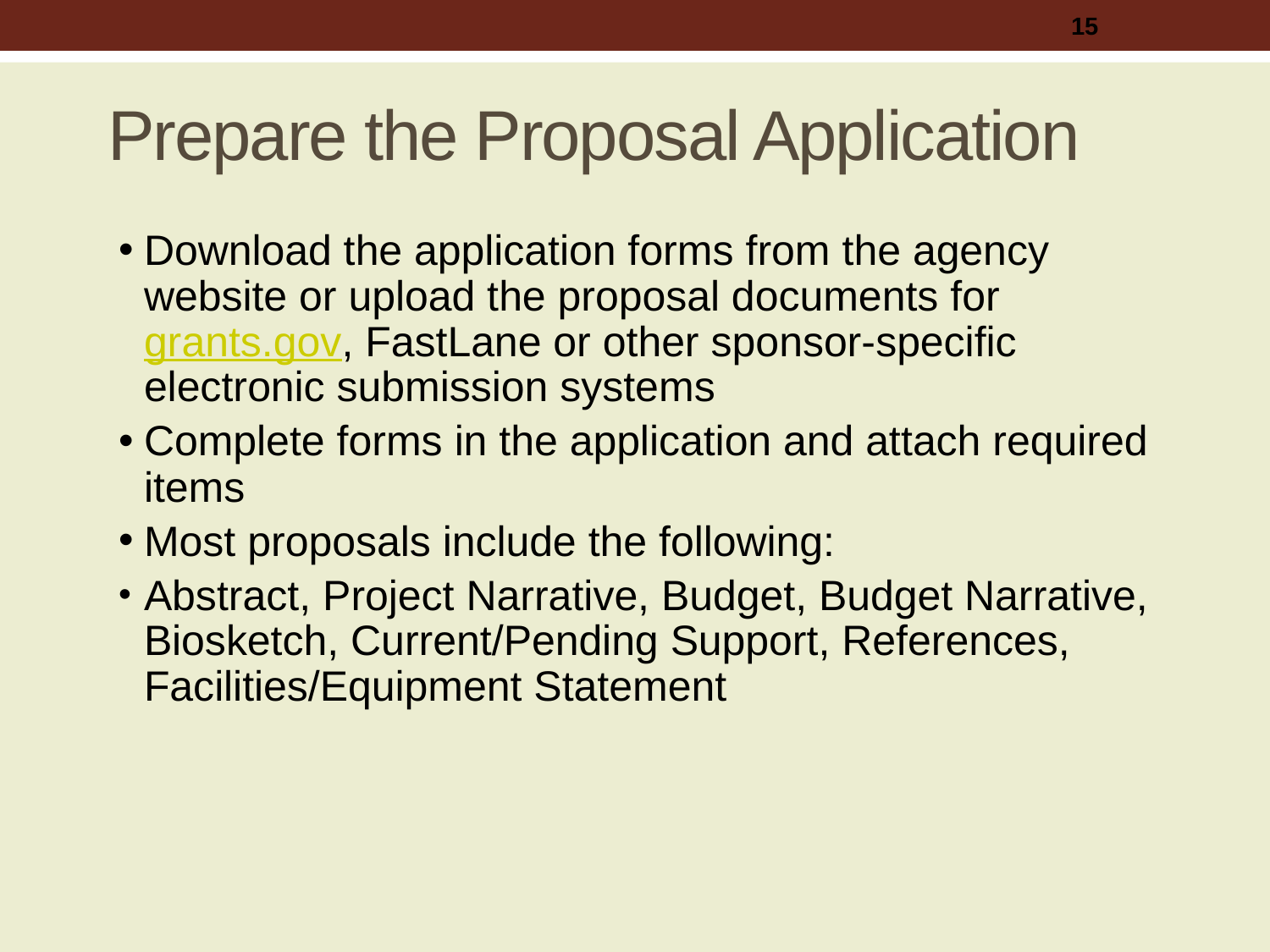

15
Prepare the Proposal Application
Download the application forms from the agency website or upload the proposal documents for grants.gov, FastLane or other sponsor-specific electronic submission systems
Complete forms in the application and attach required items
Most proposals include the following:
Abstract, Project Narrative, Budget, Budget Narrative, Biosketch, Current/Pending Support, References, Facilities/Equipment Statement